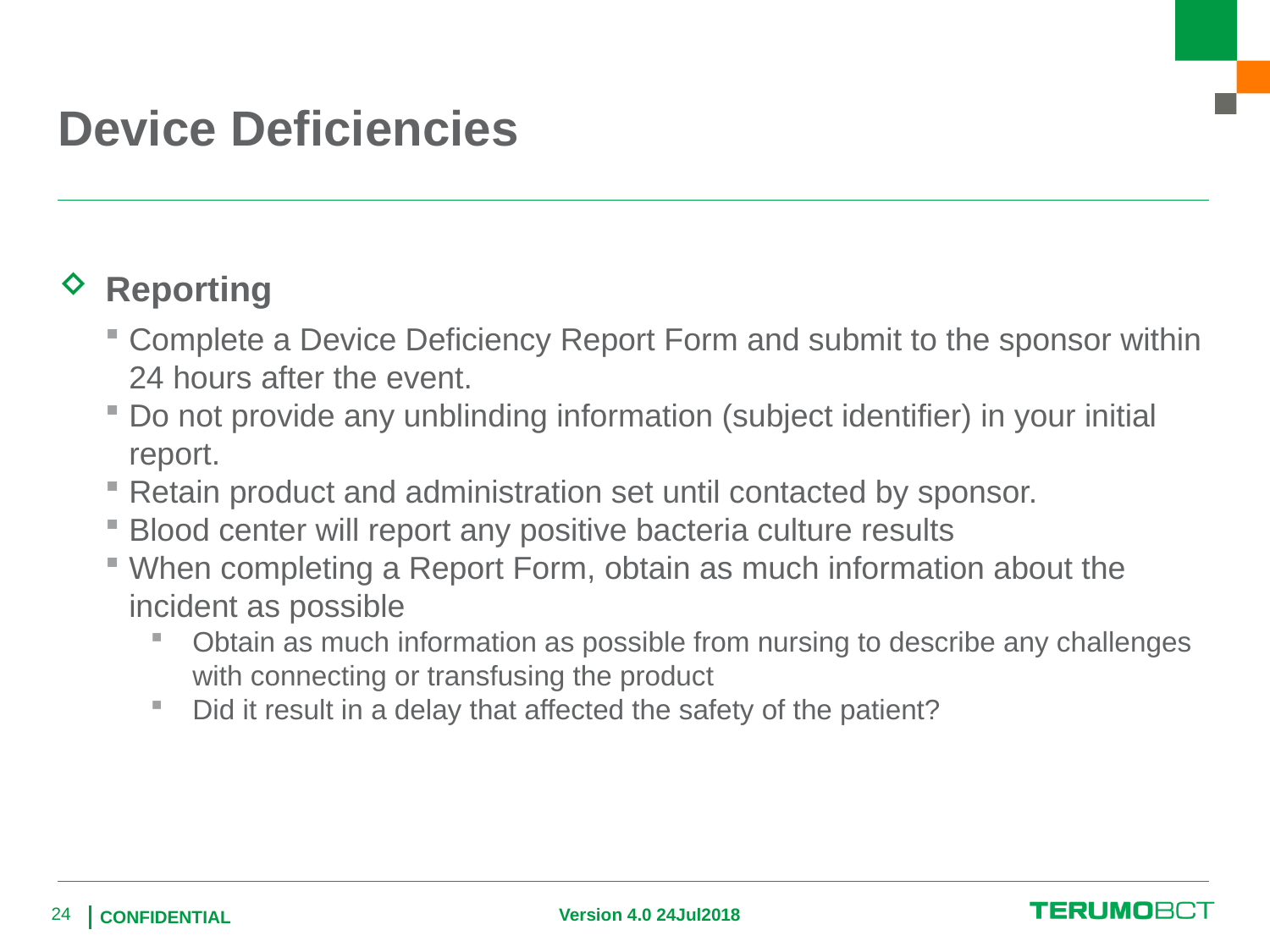

# Device Deficiencies

Reporting
Complete a Device Deficiency Report Form and submit to the sponsor within 24 hours after the event.
Do not provide any unblinding information (subject identifier) in your initial report.
Retain product and administration set until contacted by sponsor.
Blood center will report any positive bacteria culture results
When completing a Report Form, obtain as much information about the incident as possible
Obtain as much information as possible from nursing to describe any challenges with connecting or transfusing the product
Did it result in a delay that affected the safety of the patient?